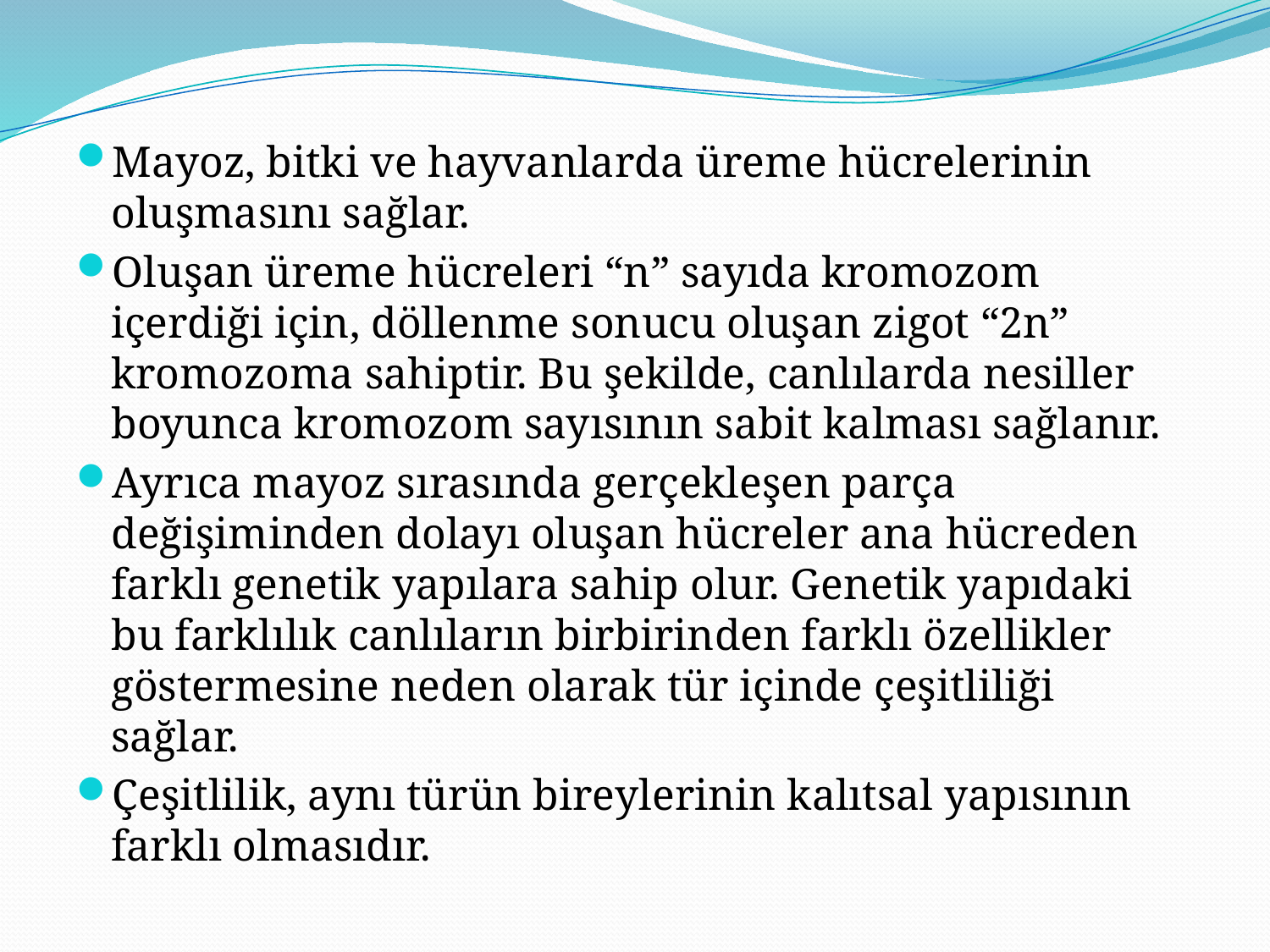

Mayoz, bitki ve hayvanlarda üreme hücrelerinin oluşmasını sağlar.
Oluşan üreme hücreleri “n” sayıda kromozom içerdiği için, döllenme sonucu oluşan zigot “2n” kromozoma sahiptir. Bu şekilde, canlılarda nesiller boyunca kromozom sayısının sabit kalması sağlanır.
Ayrıca mayoz sırasında gerçekleşen parça değişiminden dolayı oluşan hücreler ana hücreden farklı genetik yapılara sahip olur. Genetik yapıdaki bu farklılık canlıların birbirinden farklı özellikler göstermesine neden olarak tür içinde çeşitliliği sağlar.
Çeşitlilik, aynı türün bireylerinin kalıtsal yapısının farklı olmasıdır.